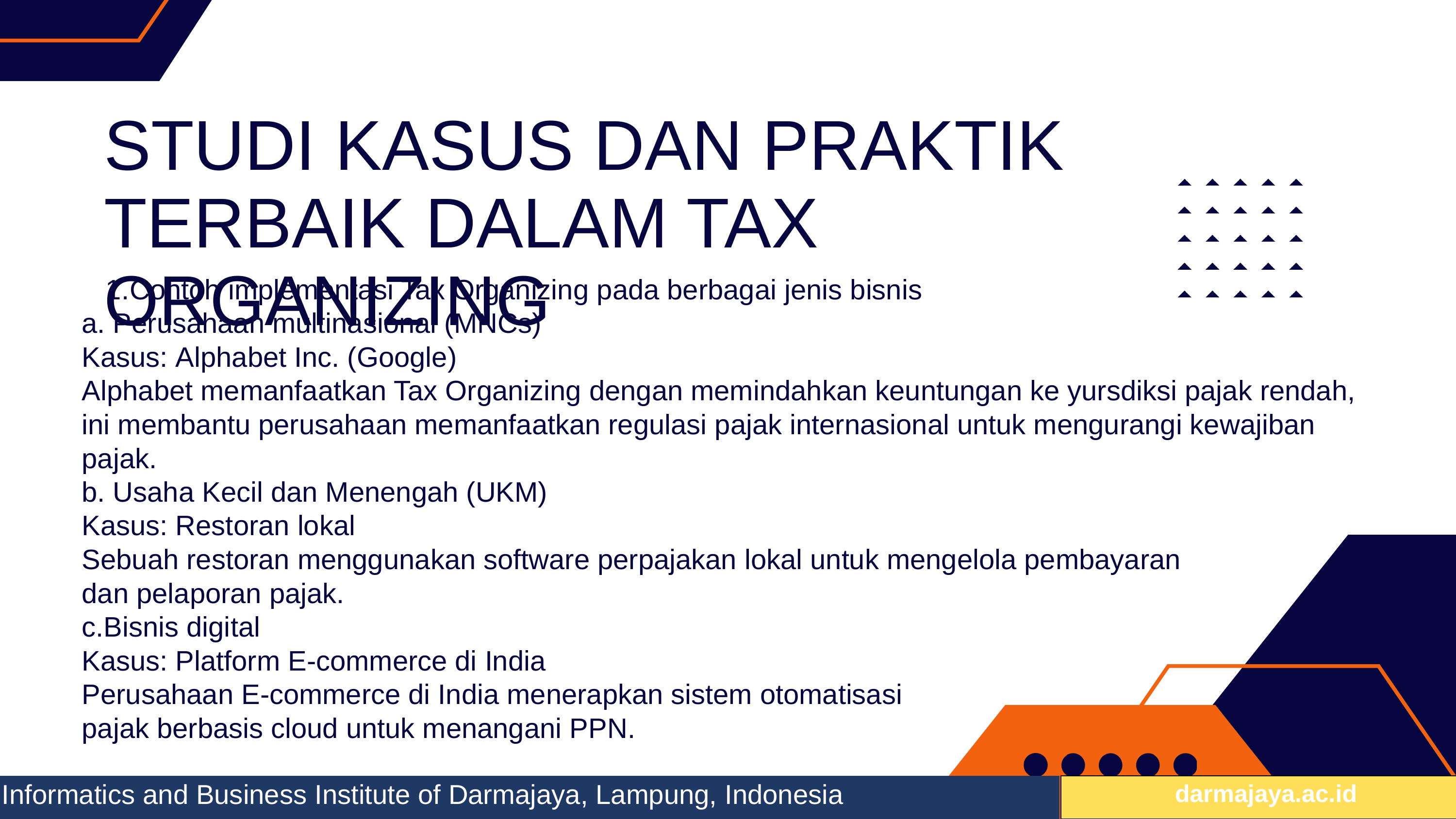

STUDI KASUS DAN PRAKTIK TERBAIK DALAM TAX ORGANIZING

Contoh implementasi Tax Organizing pada berbagai jenis bisnis
a. Perusahaan multinasional (MNCs)
Kasus: Alphabet Inc. (Google)
Alphabet memanfaatkan Tax Organizing dengan memindahkan keuntungan ke yursdiksi pajak rendah, ini membantu perusahaan memanfaatkan regulasi pajak internasional untuk mengurangi kewajiban pajak.
b. Usaha Kecil dan Menengah (UKM)
Kasus: Restoran lokal
Sebuah restoran menggunakan software perpajakan lokal untuk mengelola pembayaran
dan pelaporan pajak.
c.Bisnis digital
Kasus: Platform E-commerce di India
Perusahaan E-commerce di India menerapkan sistem otomatisasi
pajak berbasis cloud untuk menangani PPN.

Informatics and Business Institute of Darmajaya, Lampung, Indonesia
        darmajaya.ac.id